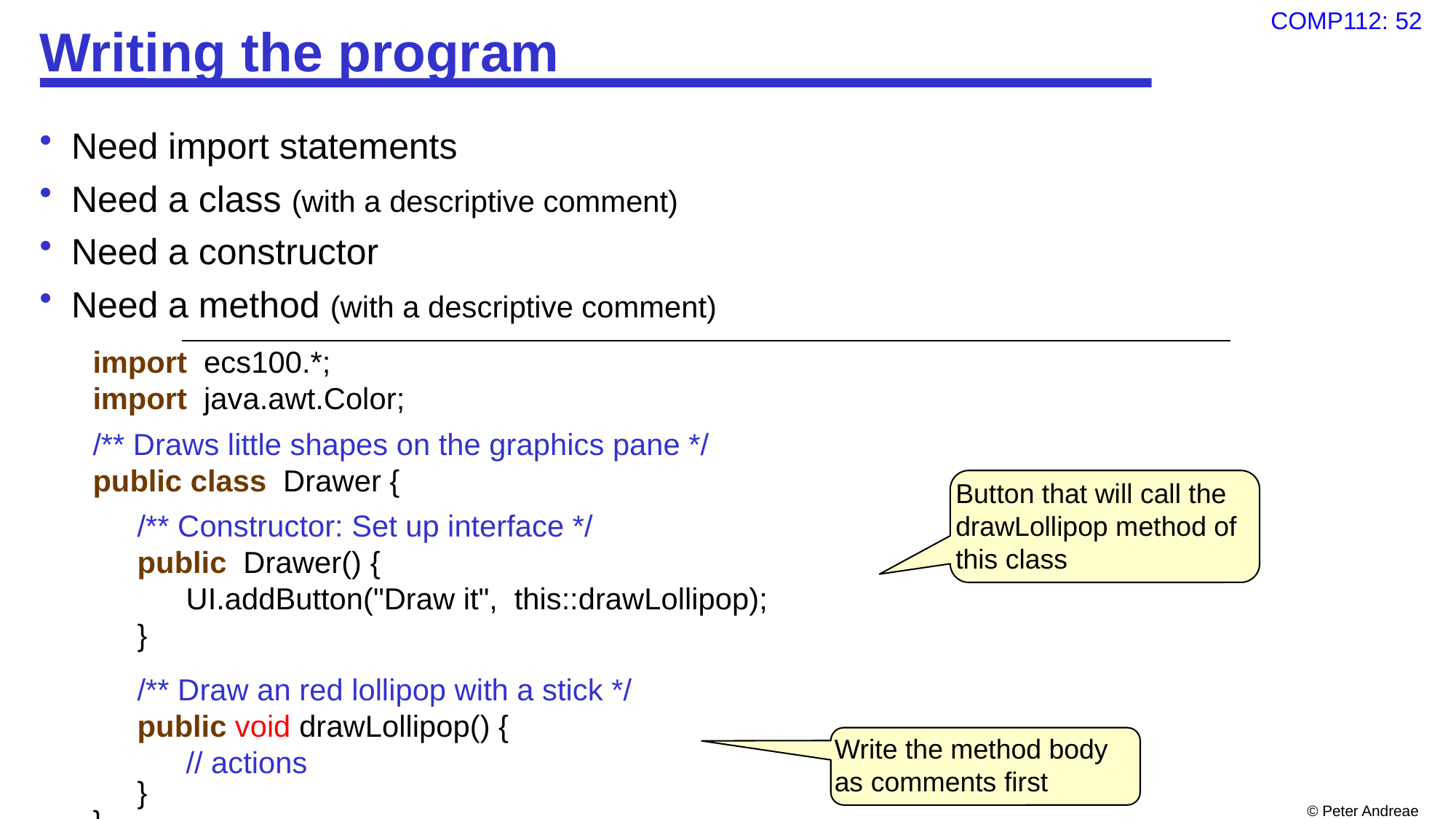

# Writing the program
Need import statements
Need a class (with a descriptive comment)
Need a constructor
Need a method (with a descriptive comment)
import  ecs100.*;
import  java.awt.Color;
/** Draws little shapes on the graphics pane */
public class  Drawer {
/** Constructor: Set up interface */
public  Drawer() {
UI.addButton("Draw it",  this::drawLollipop);
}
/** Draw an red lollipop with a stick */
public void drawLollipop() {
// actions
}
}
Button that will call the
drawLollipop method of
this class
Write the method body as comments first